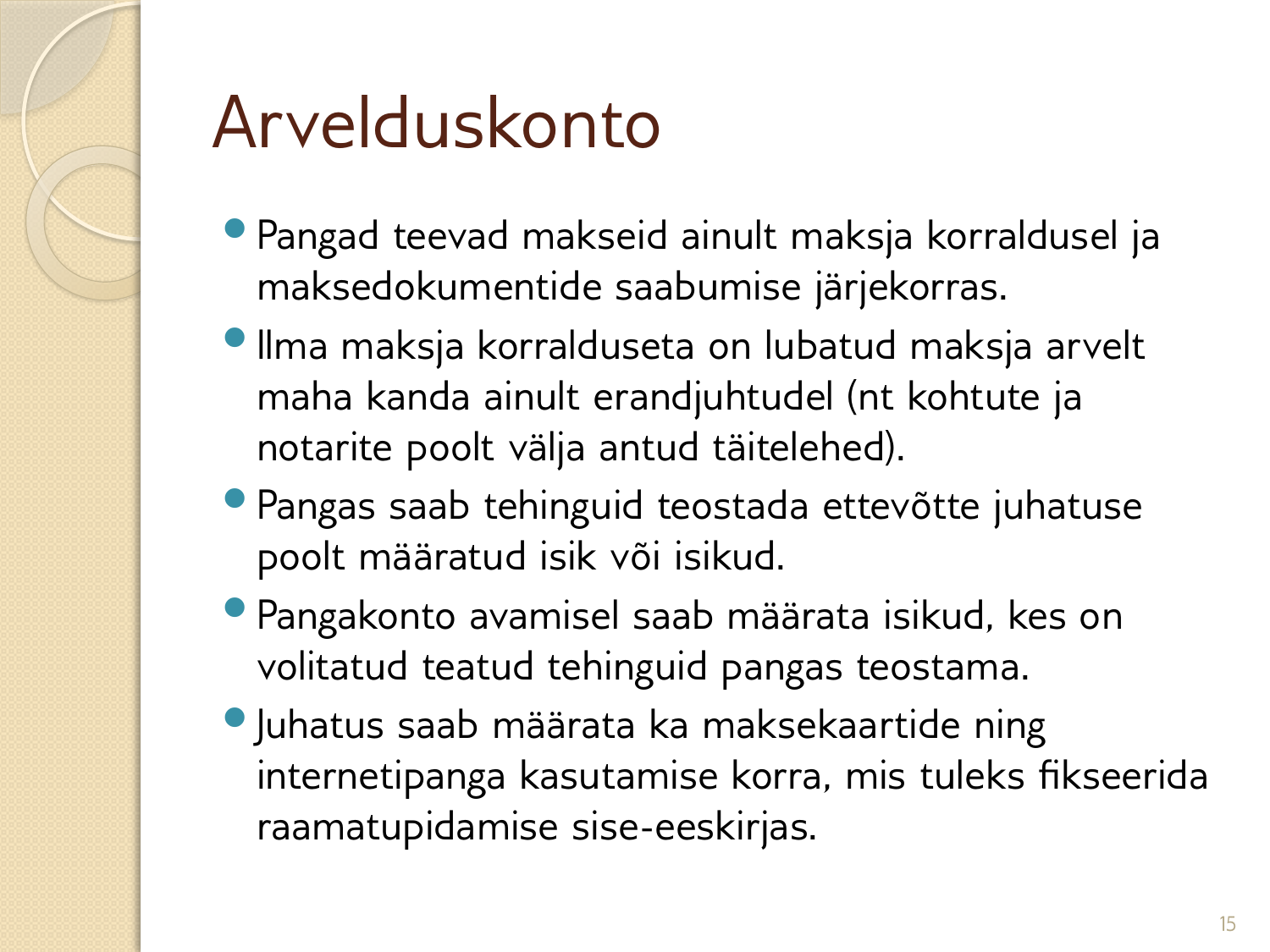

# Arvelduskonto
Pangad teevad makseid ainult maksja korraldusel ja maksedokumentide saabumise järjekorras.
Ilma maksja korralduseta on lubatud maksja arvelt maha kanda ainult erandjuhtudel (nt kohtute ja notarite poolt välja antud täitelehed).
Pangas saab tehinguid teostada ettevõtte juhatuse poolt määratud isik või isikud.
Pangakonto avamisel saab määrata isikud, kes on volitatud teatud tehinguid pangas teostama.
Juhatus saab määrata ka maksekaartide ning internetipanga kasutamise korra, mis tuleks fikseerida raamatupidamise sise-eeskirjas.
15